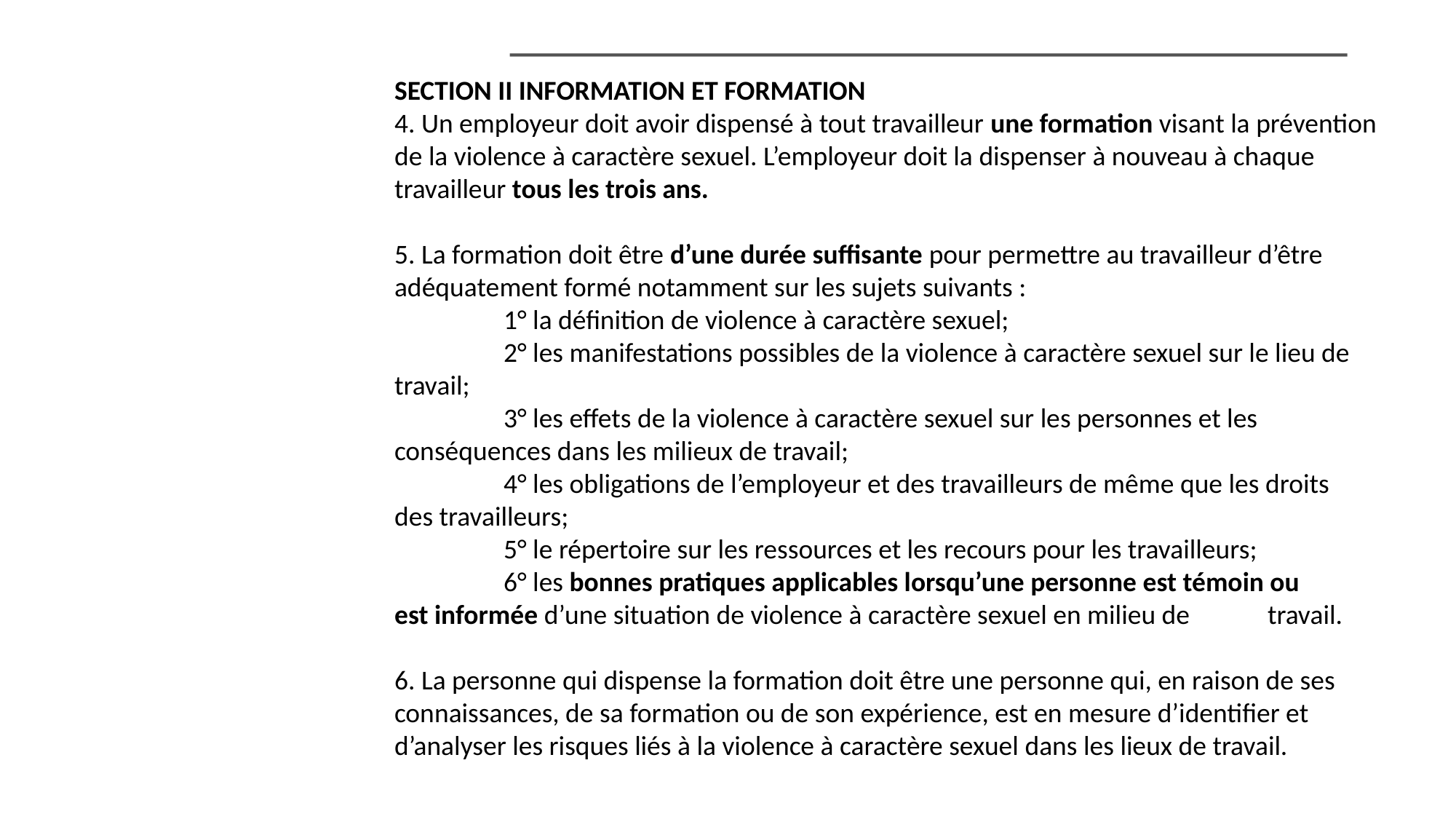

SECTION II INFORMATION ET FORMATION
4. Un employeur doit avoir dispensé à tout travailleur une formation visant la prévention de la violence à caractère sexuel. L’employeur doit la dispenser à nouveau à chaque travailleur tous les trois ans.

5. La formation doit être d’une durée suffisante pour permettre au travailleur d’être adéquatement formé notamment sur les sujets suivants :
	1° la définition de violence à caractère sexuel;
	2° les manifestations possibles de la violence à caractère sexuel sur le lieu de 	travail;
	3° les effets de la violence à caractère sexuel sur les personnes et les 	conséquences dans les milieux de travail;
	4° les obligations de l’employeur et des travailleurs de même que les droits 	des travailleurs;
	5° le répertoire sur les ressources et les recours pour les travailleurs;
	6° les bonnes pratiques applicables lorsqu’une personne est témoin ou 	est informée d’une situation de violence à caractère sexuel en milieu de 	travail.

6. La personne qui dispense la formation doit être une personne qui, en raison de ses connaissances, de sa formation ou de son expérience, est en mesure d’identifier et d’analyser les risques liés à la violence à caractère sexuel dans les lieux de travail.